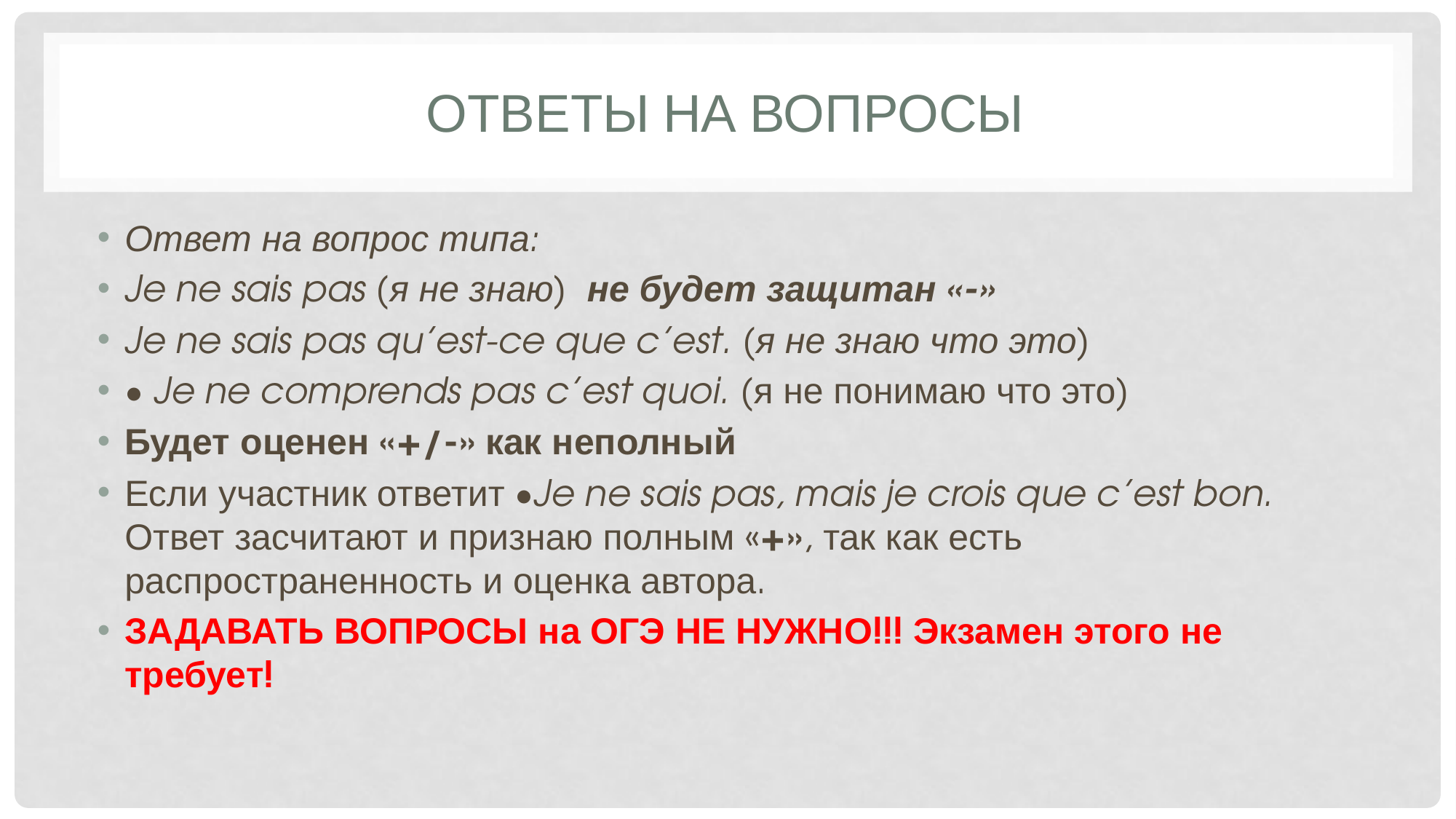

# Ответы на вопросы
Ответ на вопрос типа:
Je ne sais pas (я не знаю)  не будет защитан «-»
Je ne sais pas qu’est-ce que c’est. (я не знаю что это)
• Je ne comprends pas c’est quoi. (я не понимаю что это)
Будет оценен «+/-» как неполный
Если участник ответит •Je ne sais pas, mais je crois que c’est bon.  Ответ засчитают и признаю полным «+», так как есть распространенность и оценка автора.
ЗАДАВАТЬ ВОПРОСЫ на ОГЭ НЕ НУЖНО!!! Экзамен этого не требует!